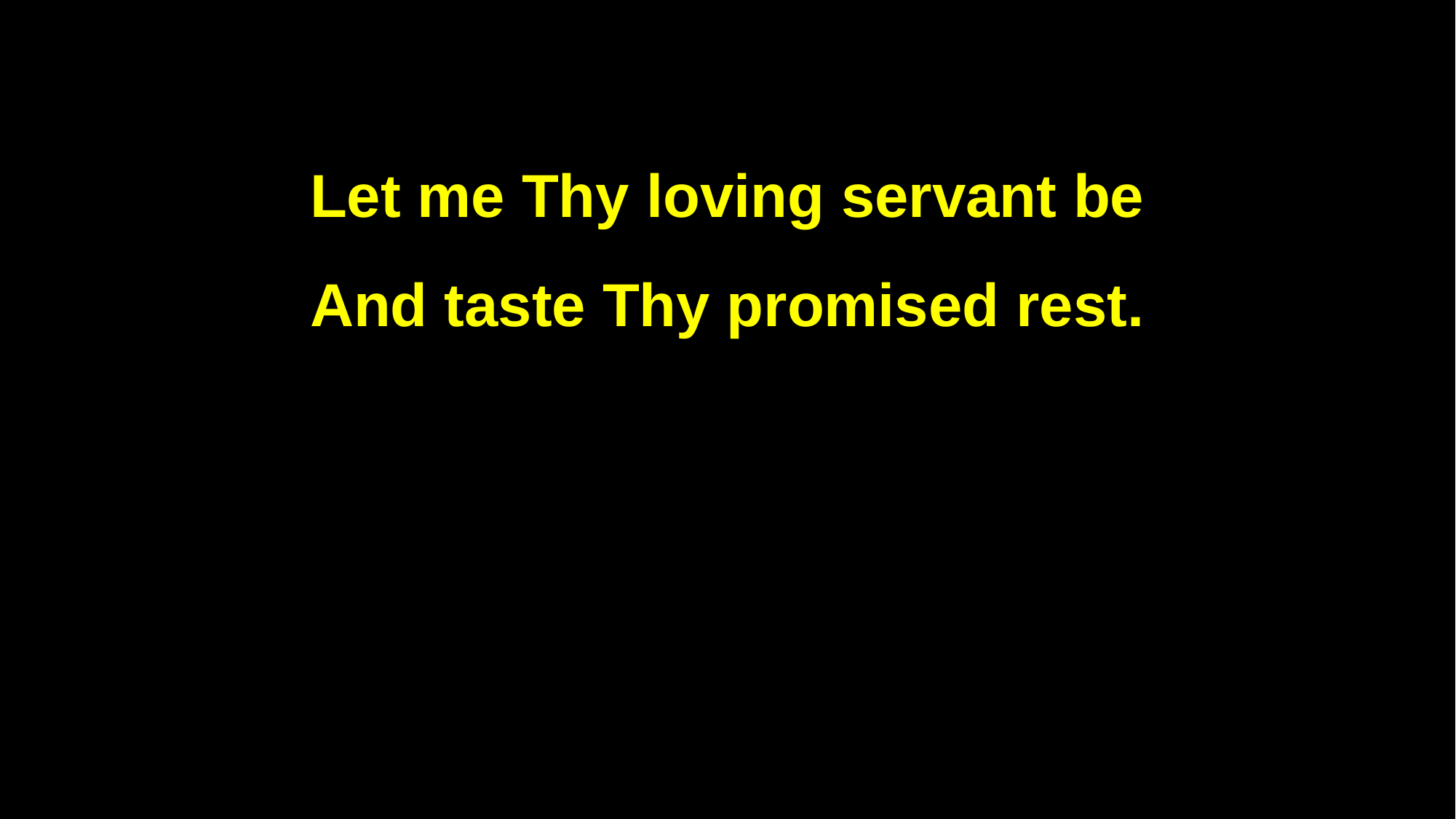

Let me Thy loving servant be
And taste Thy promised rest.